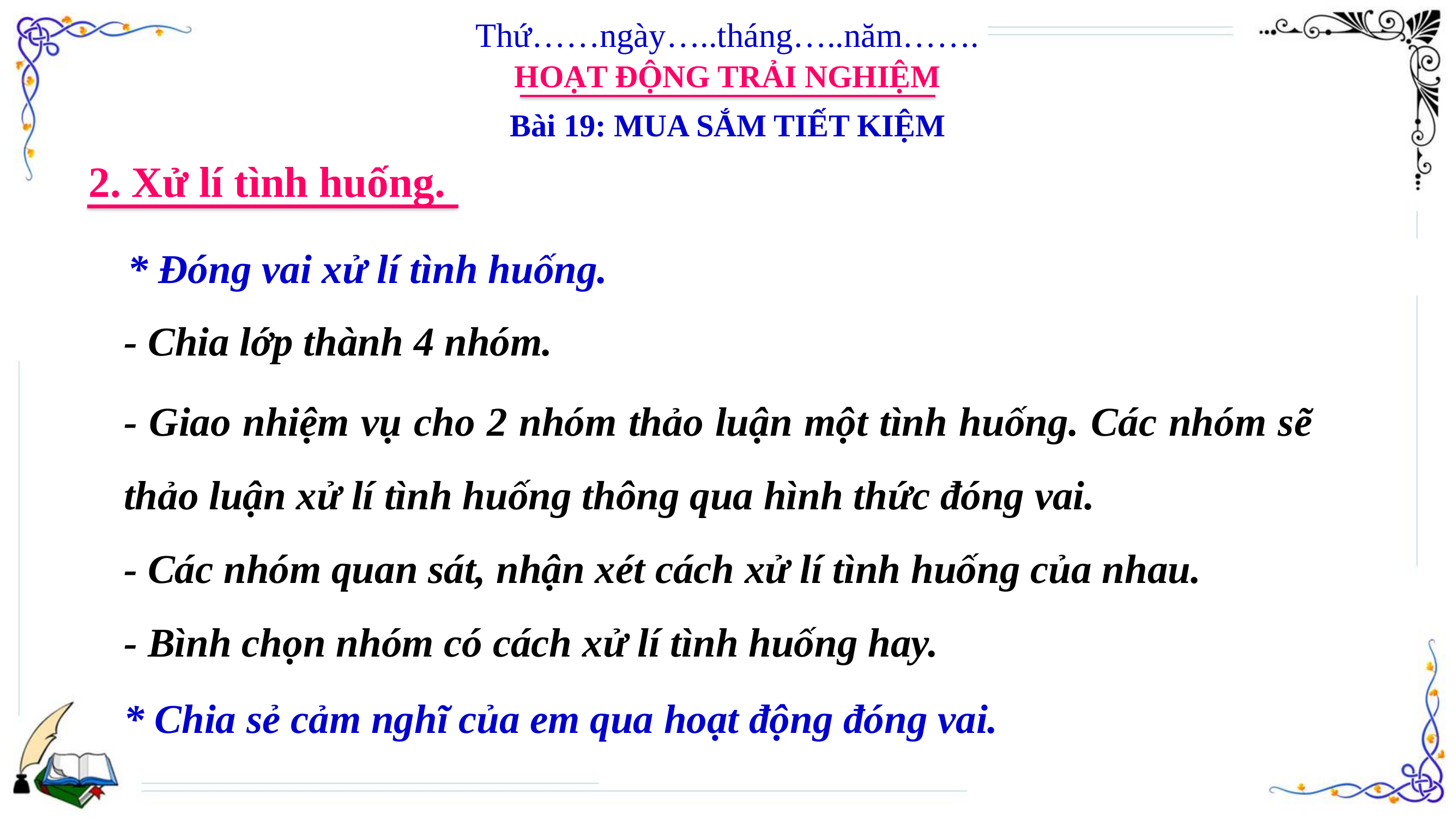

Thứ……ngày…..tháng…..năm…….
HOẠT ĐỘNG TRẢI NGHIỆM
Bài 19: MUA SẮM TIẾT KIỆM
2. Xử lí tình huống.
* Đóng vai xử lí tình huống.
- Chia lớp thành 4 nhóm.
- Giao nhiệm vụ cho 2 nhóm thảo luận một tình huống. Các nhóm sẽ thảo luận xử lí tình huống thông qua hình thức đóng vai.
- Các nhóm quan sát, nhận xét cách xử lí tình huống của nhau.
- Bình chọn nhóm có cách xử lí tình huống hay.
* Chia sẻ cảm nghĩ của em qua hoạt động đóng vai.